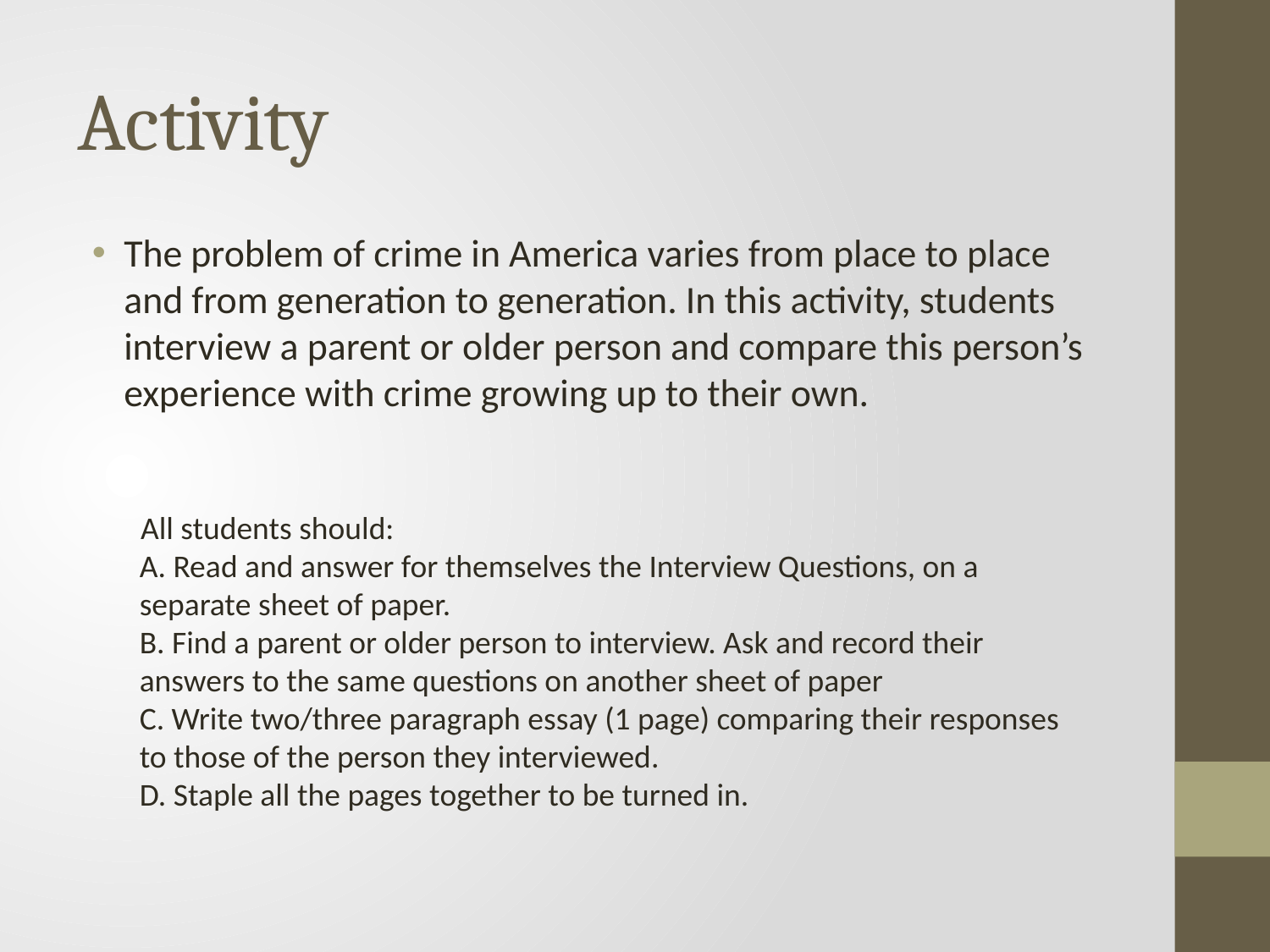

# Activity
The problem of crime in America varies from place to place and from generation to generation. In this activity, students interview a parent or older person and compare this person’s experience with crime growing up to their own.
         All students should:
A. Read and answer for themselves the Interview Questions, on a separate sheet of paper.
B. Find a parent or older person to interview. Ask and record their answers to the same questions on another sheet of paper
C. Write two/three paragraph essay (1 page) comparing their responses to those of the person they interviewed.
D. Staple all the pages together to be turned in.